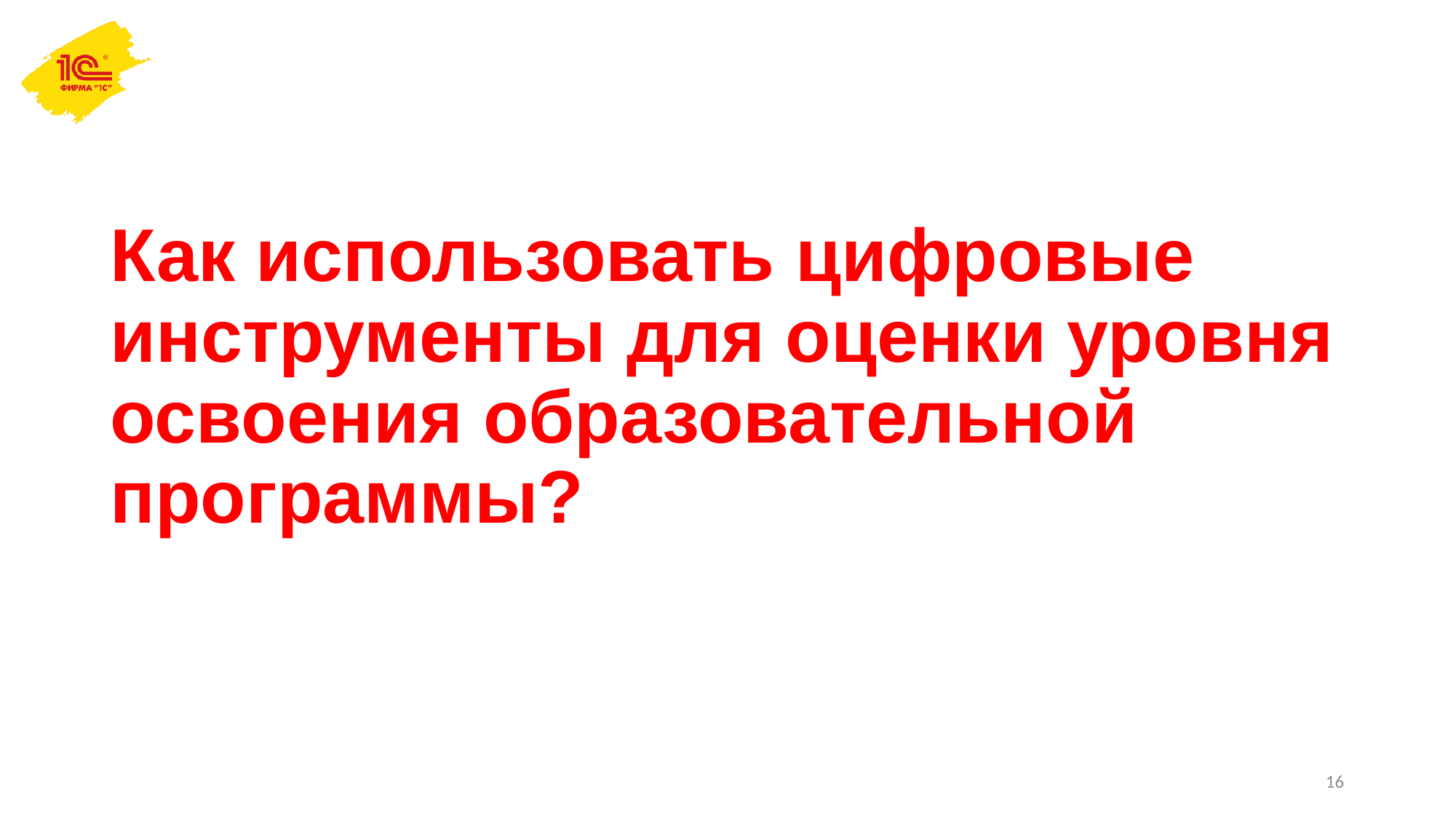

# Как использовать цифровые инструменты для оценки уровня освоения образовательной программы?

16